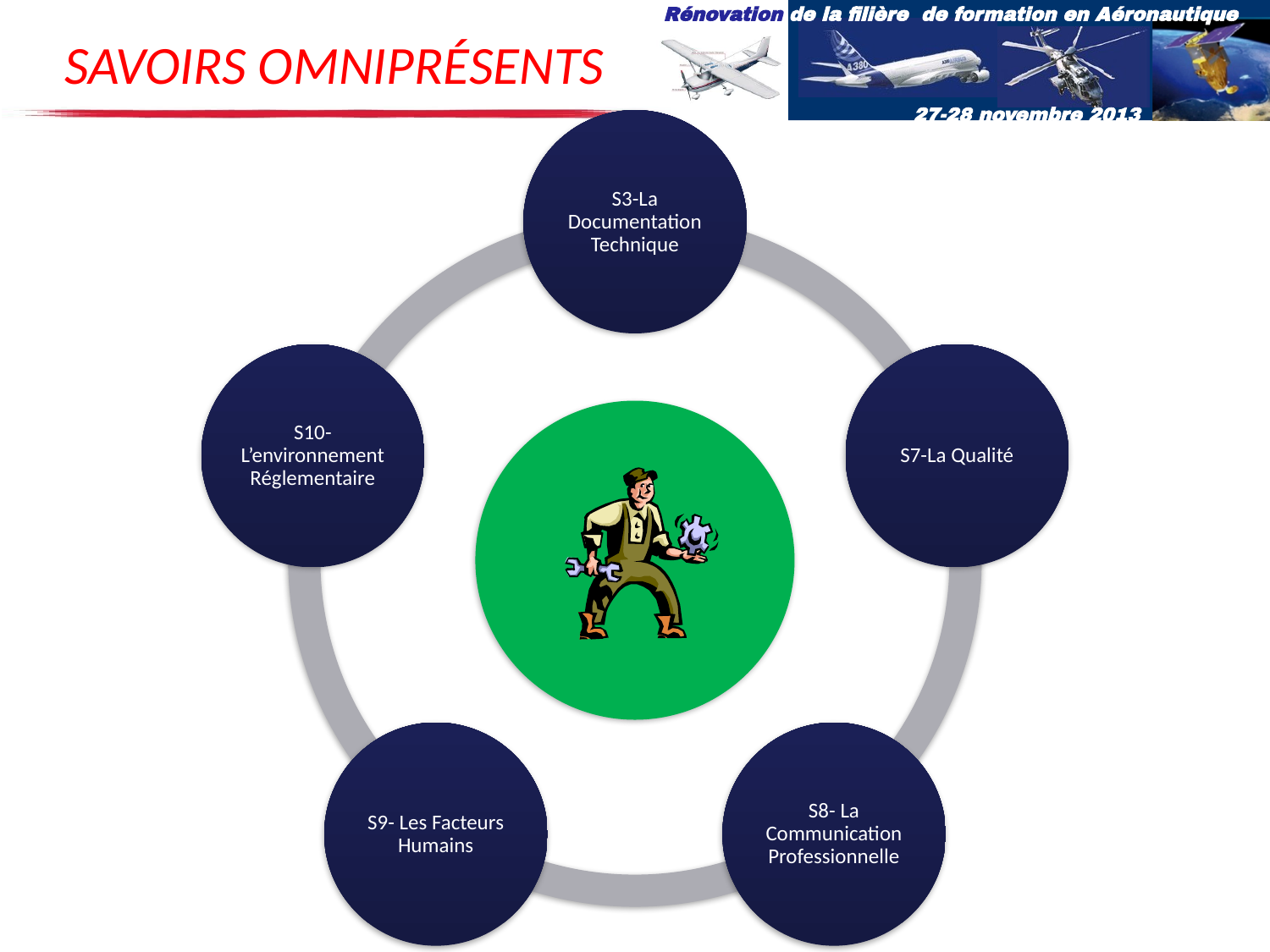

# SAVOIRS OMNIPRÉSENTS

S3-La Documentation Technique
S7-La Qualité
S8- La Communication Professionnelle
S9- Les Facteurs Humains
S10- L’environnement Réglementaire